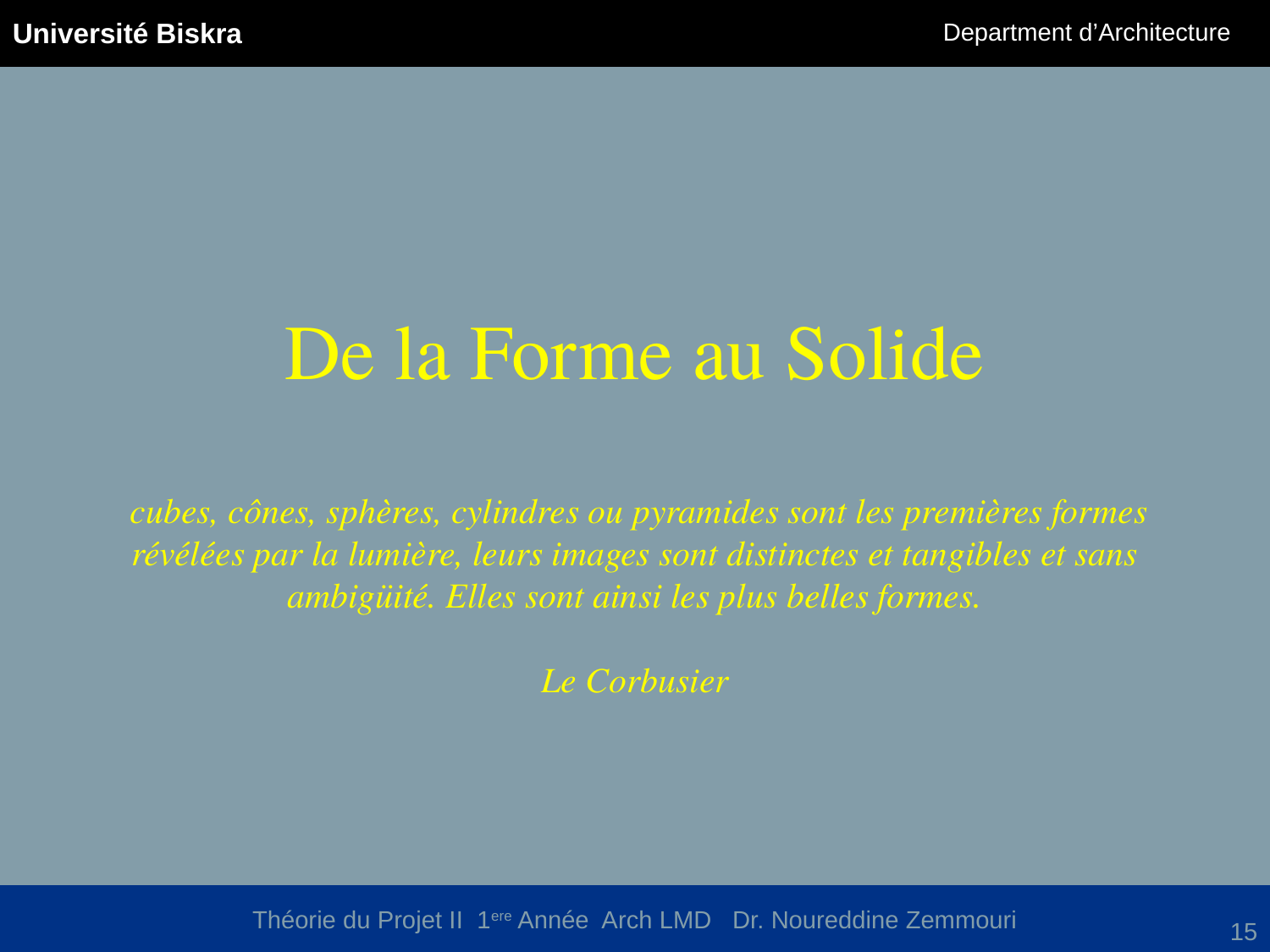

# De la Forme au Solide cubes, cônes, sphères, cylindres ou pyramides sont les premières formes révélées par la lumière, leurs images sont distinctes et tangibles et sans ambigüité. Elles sont ainsi les plus belles formes. Le Corbusier